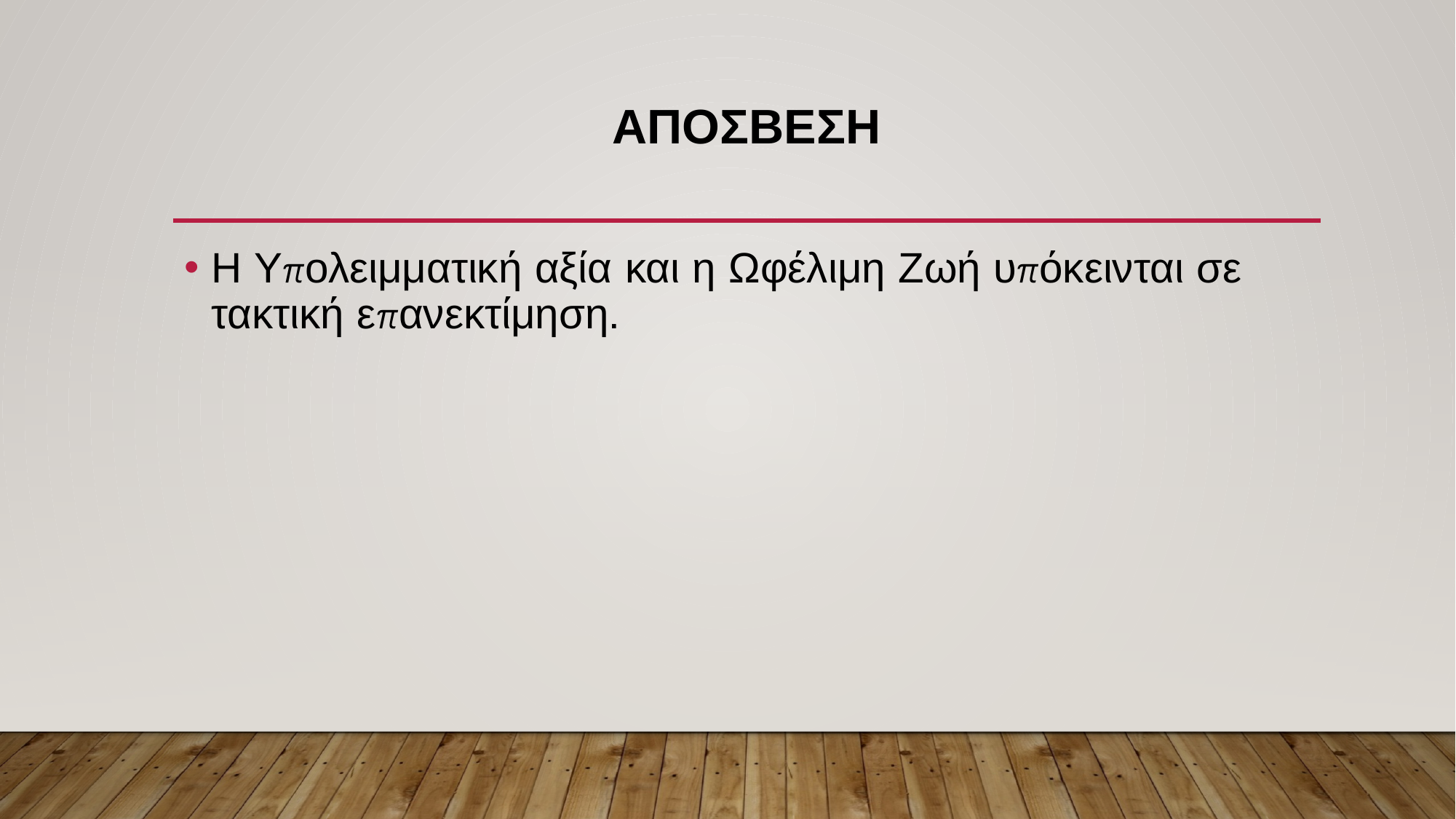

# Αποσβεση
Η Υπολειμματική αξία και η Ωφέλιμη Ζωή υπόκεινται σε τακτική επανεκτίμηση.